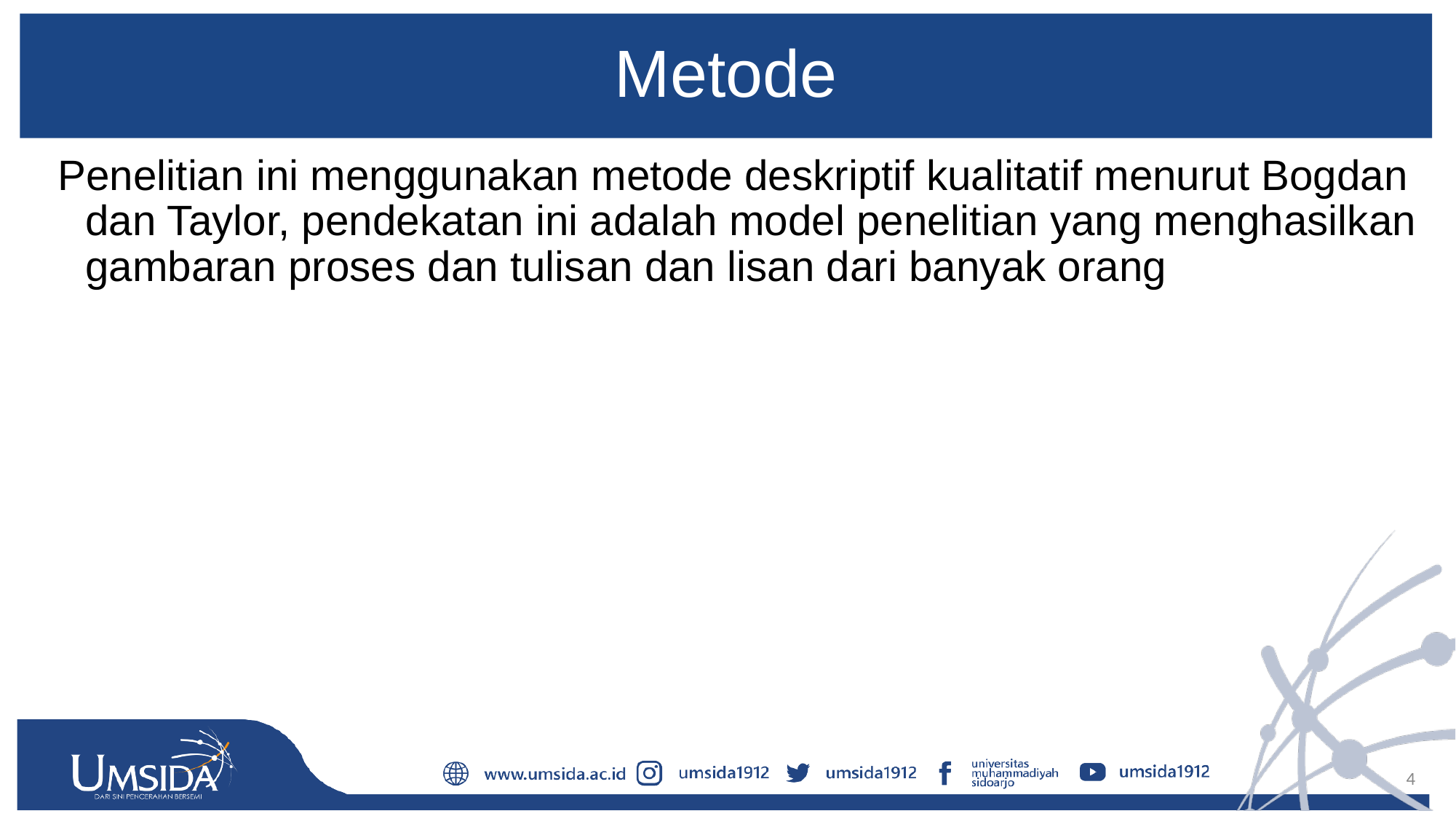

# Metode
Penelitian ini menggunakan metode deskriptif kualitatif menurut Bogdan dan Taylor, pendekatan ini adalah model penelitian yang menghasilkan gambaran proses dan tulisan dan lisan dari banyak orang